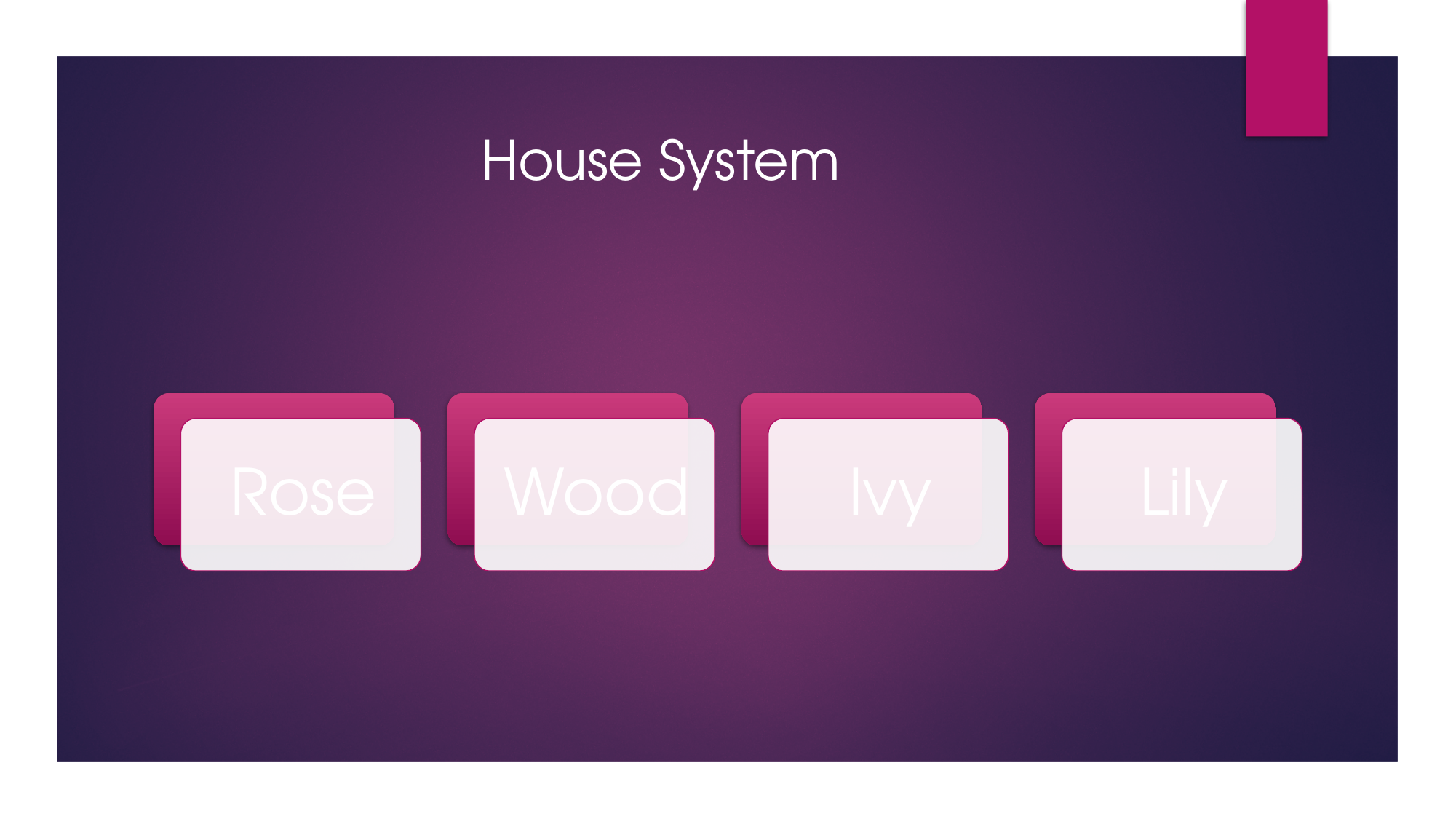

# House System
Rose
Wood
Ivy
Lily